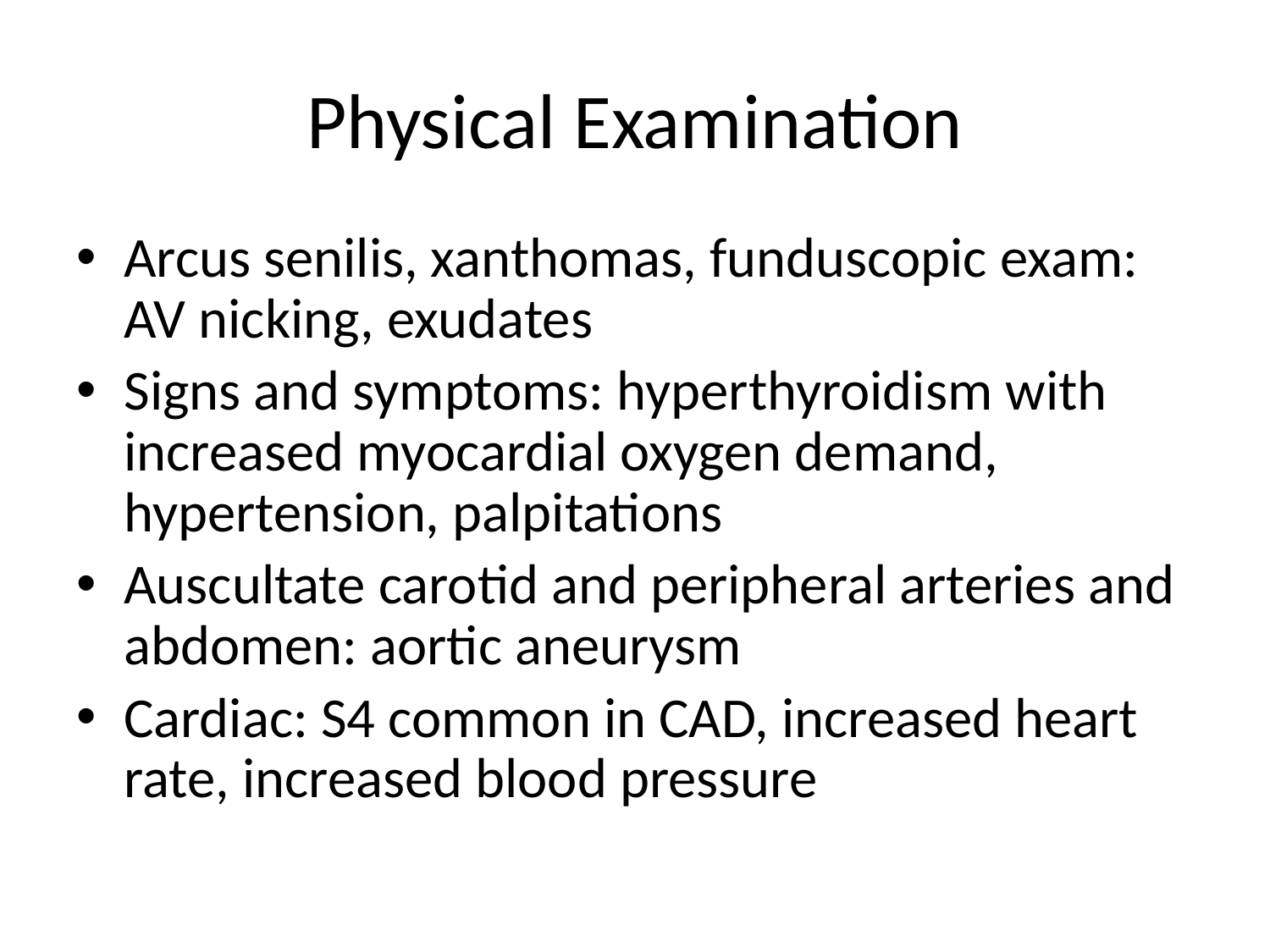

# Physical Examination
Arcus senilis, xanthomas, funduscopic exam: AV nicking, exudates
Signs and symptoms: hyperthyroidism with increased myocardial oxygen demand, hypertension, palpitations
Auscultate carotid and peripheral arteries and abdomen: aortic aneurysm
Cardiac: S4 common in CAD, increased heart rate, increased blood pressure